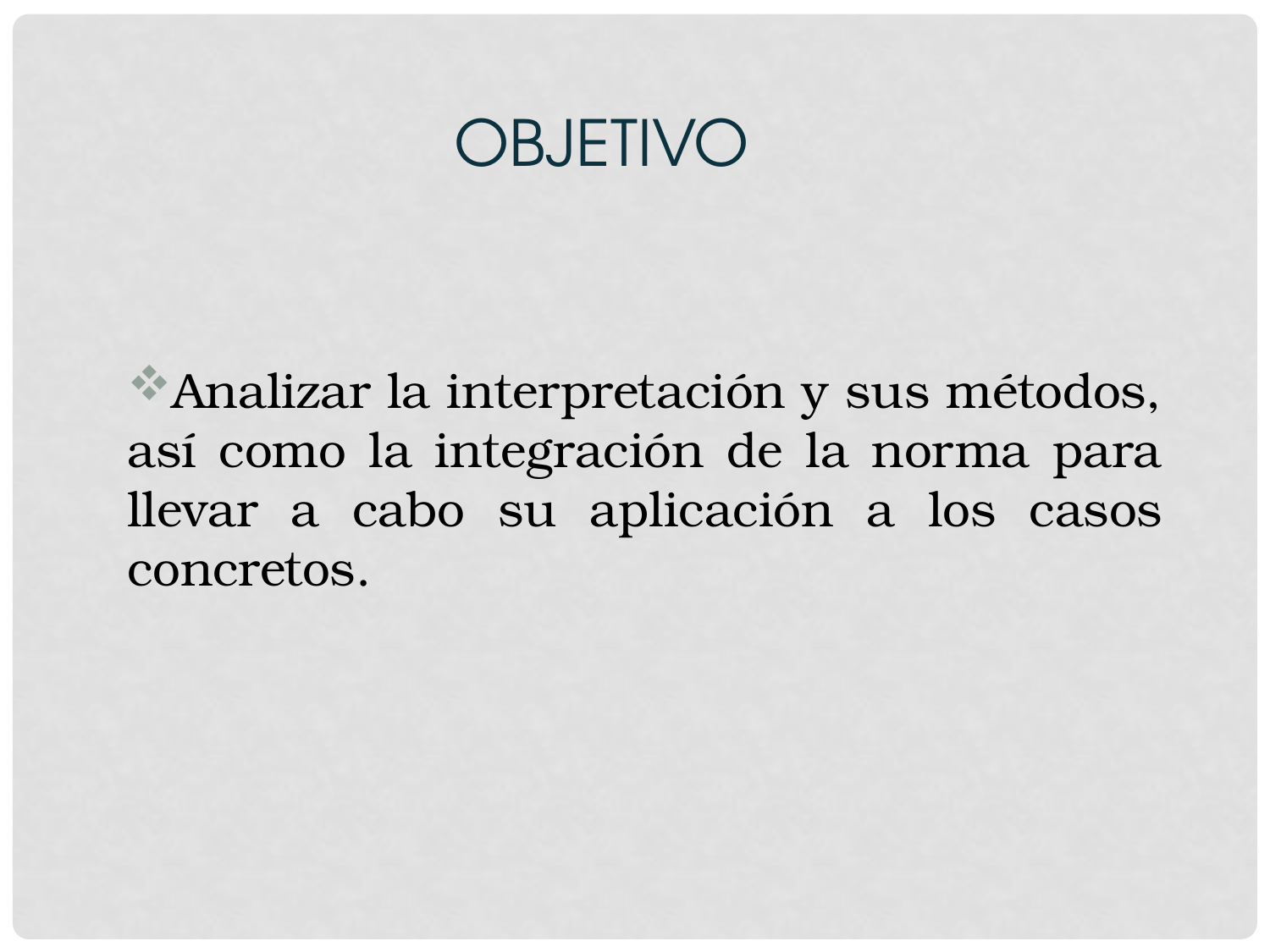

OBJETIVO
Analizar la interpretación y sus métodos, así como la integración de la norma para llevar a cabo su aplicación a los casos concretos.